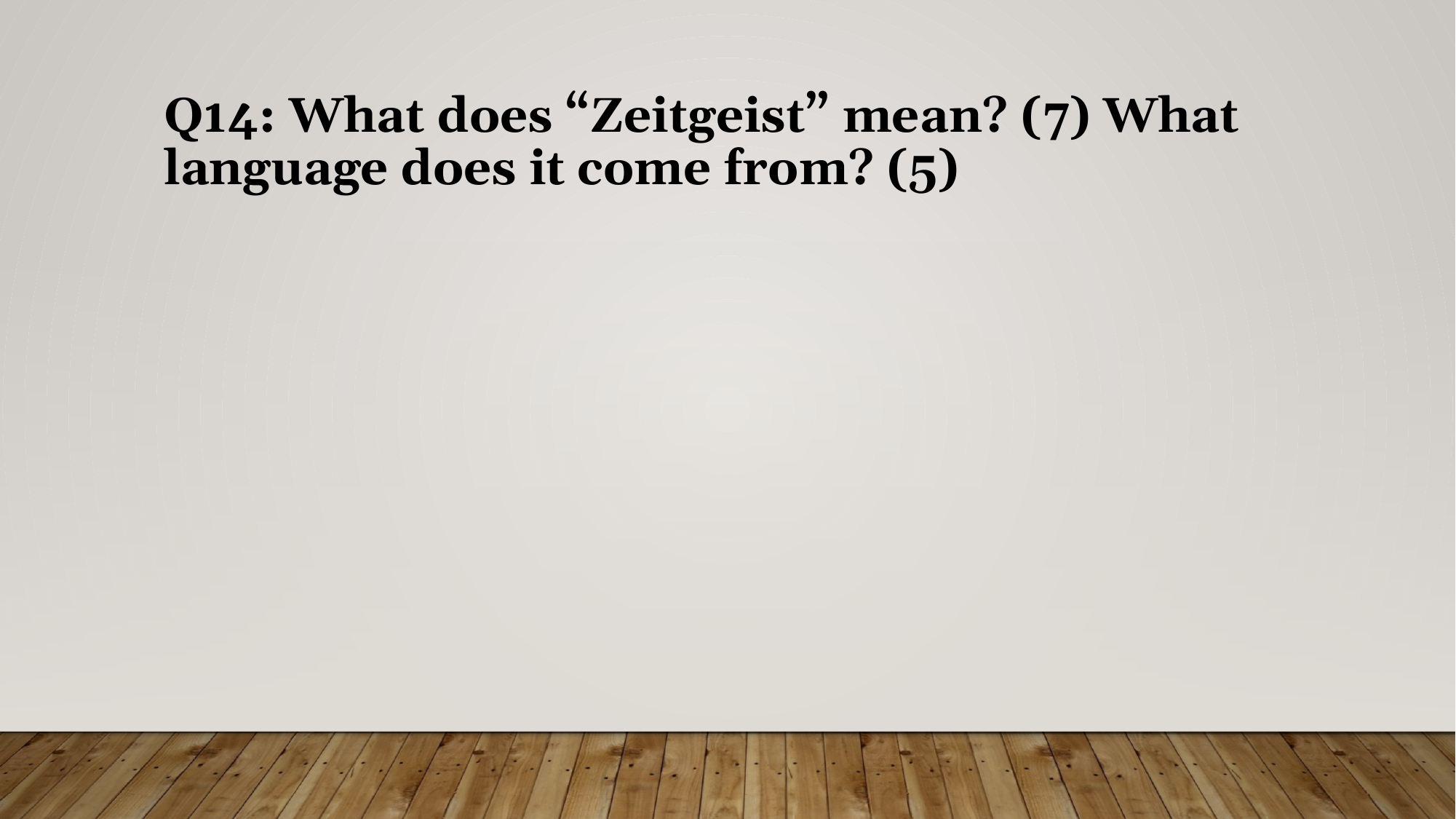

Q14: What does “Zeitgeist” mean? (7) What language does it come from? (5)